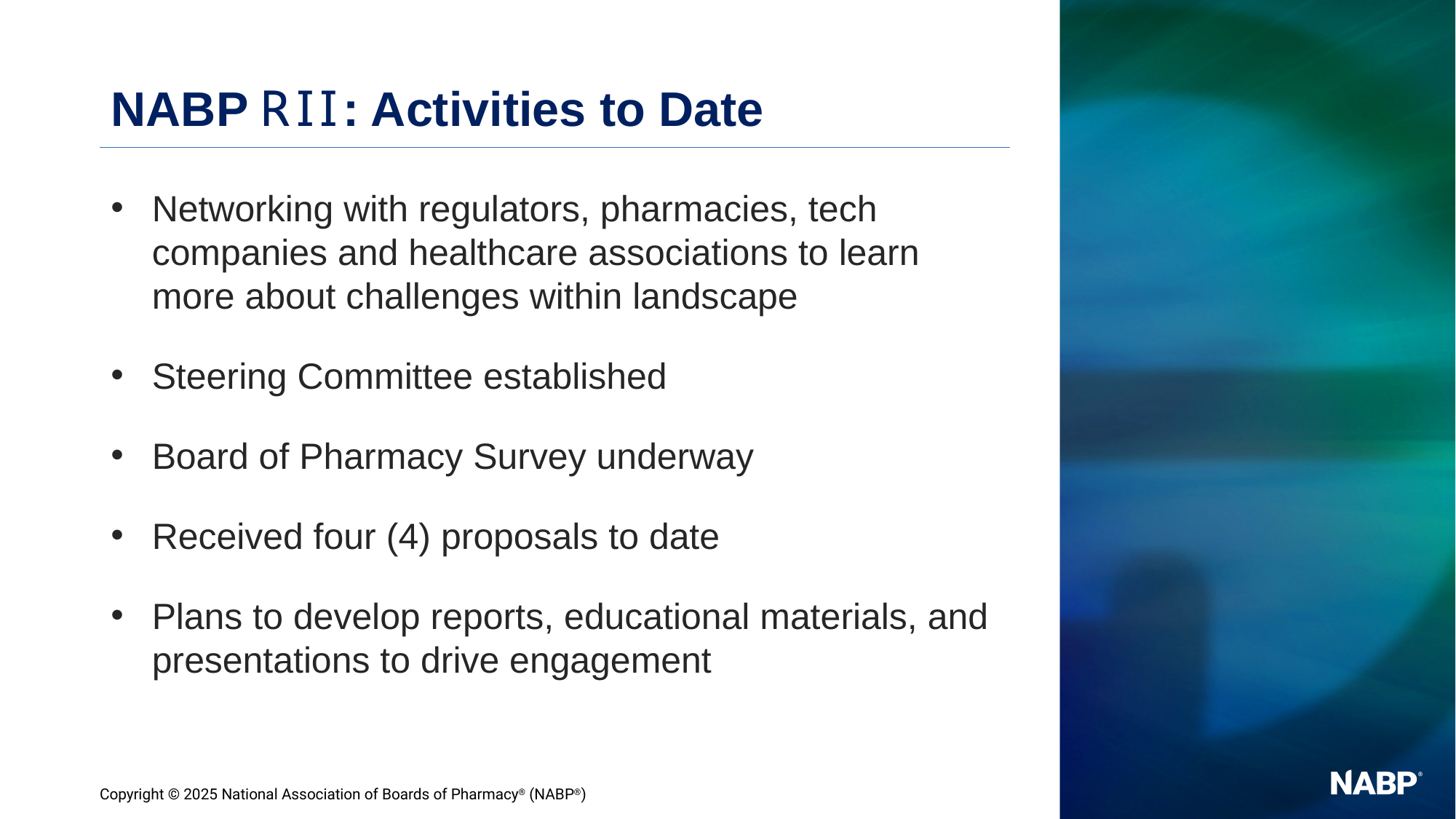

# NABP RII: Activities to Date
Networking with regulators, pharmacies, tech companies and healthcare associations to learn more about challenges within landscape
Steering Committee established
Board of Pharmacy Survey underway
Received four (4) proposals to date
Plans to develop reports, educational materials, and presentations to drive engagement